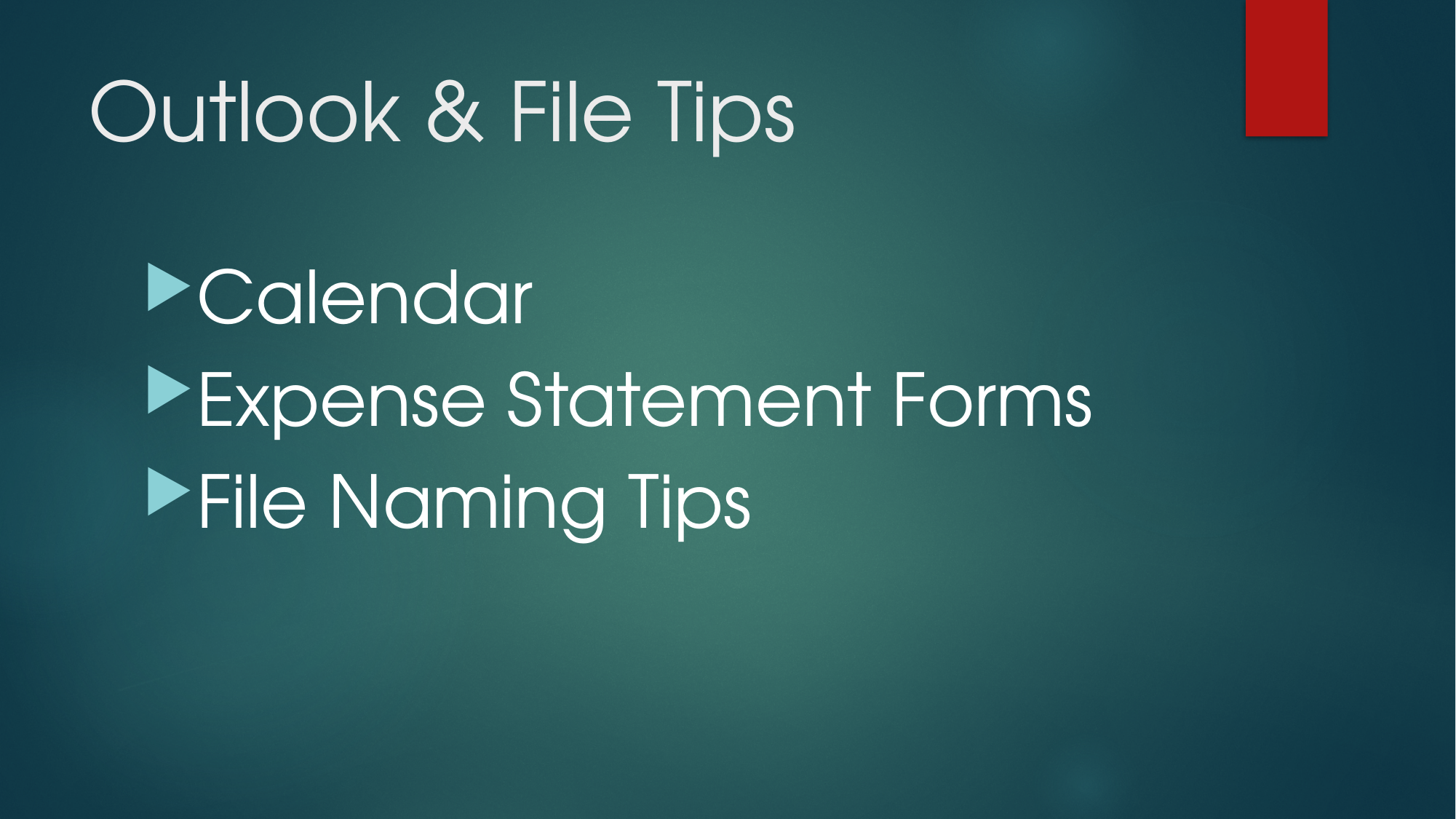

# Outlook & File Tips
Calendar
Expense Statement Forms
File Naming Tips